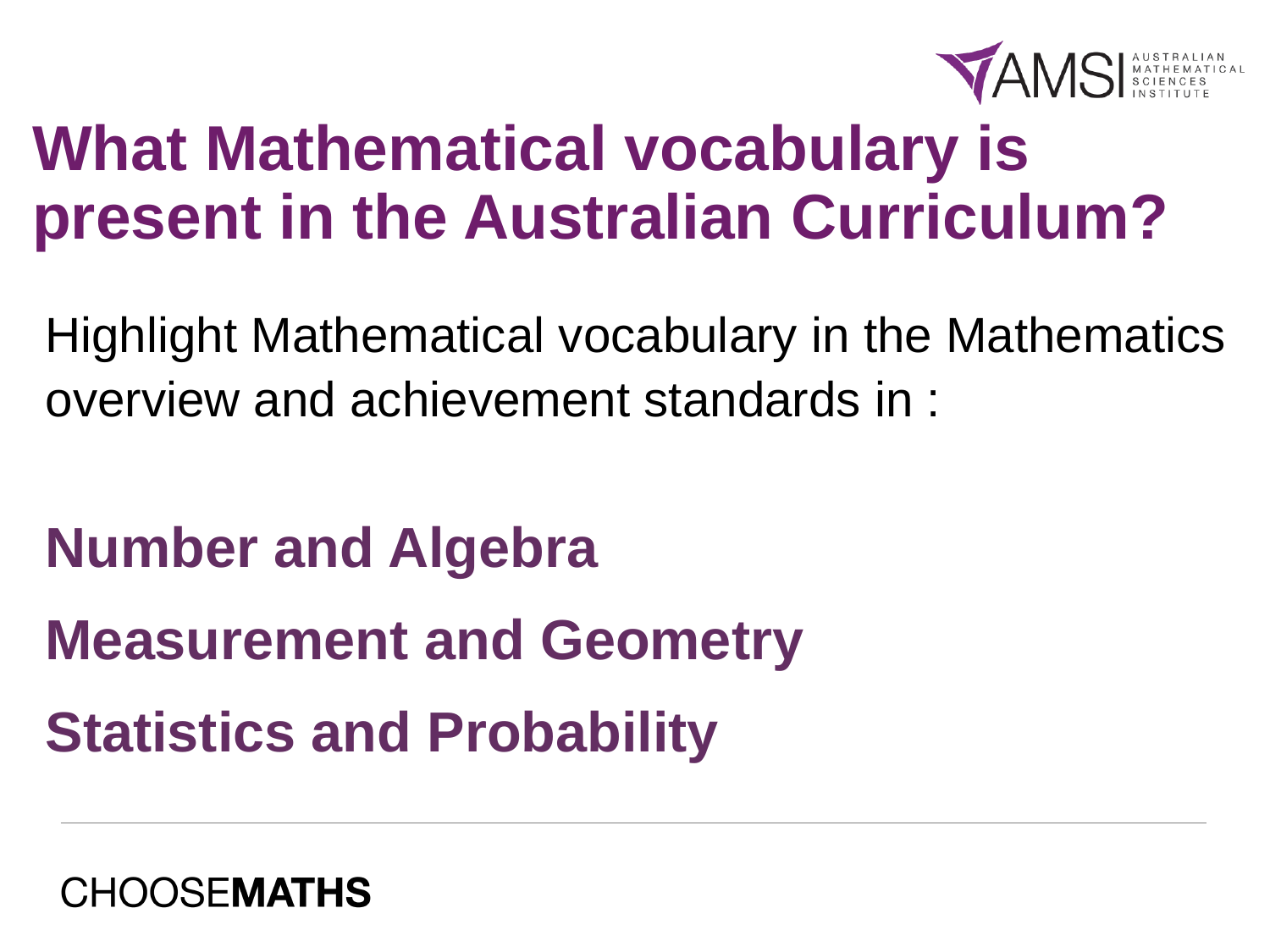

# What Mathematical vocabulary is present in the Australian Curriculum?
Highlight Mathematical vocabulary in the Mathematics overview and achievement standards in :

Number and Algebra
Measurement and Geometry
Statistics and Probability